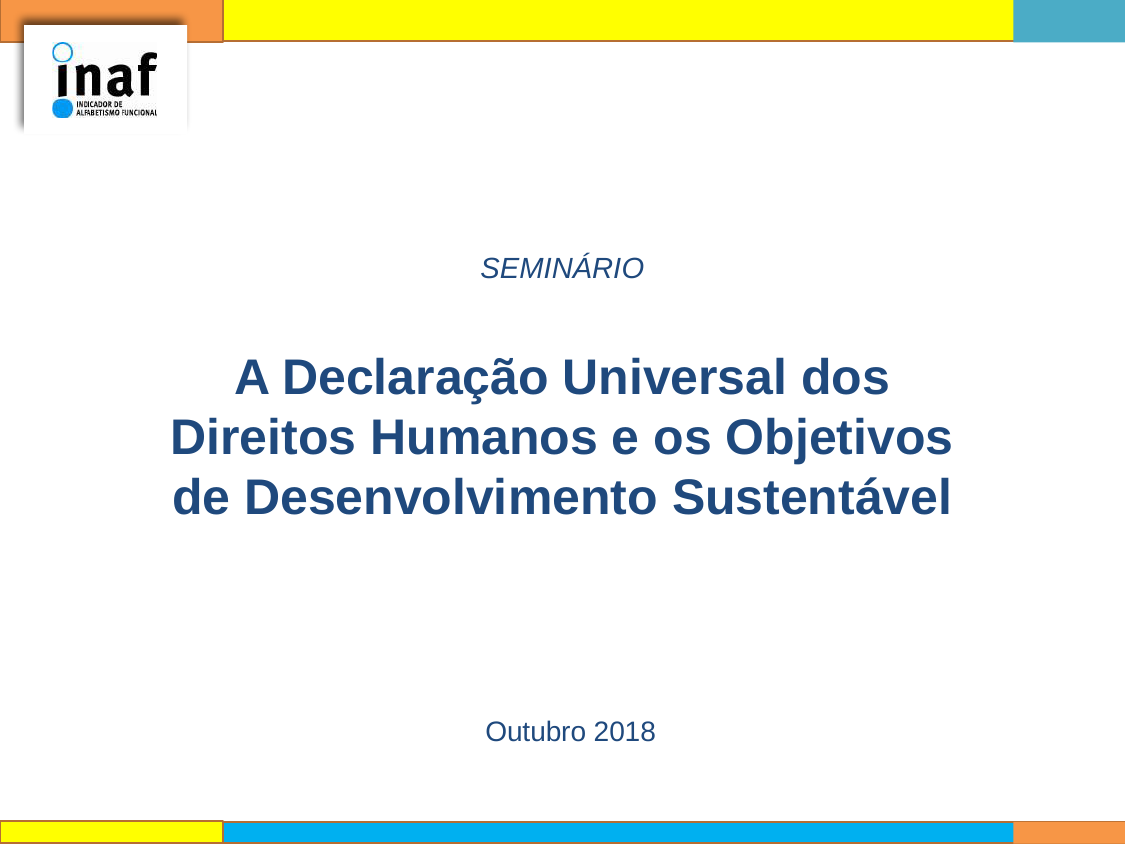

# SEMINÁRIO A Declaração Universal dos Direitos Humanos e os Objetivos de Desenvolvimento Sustentável

Outubro 2018